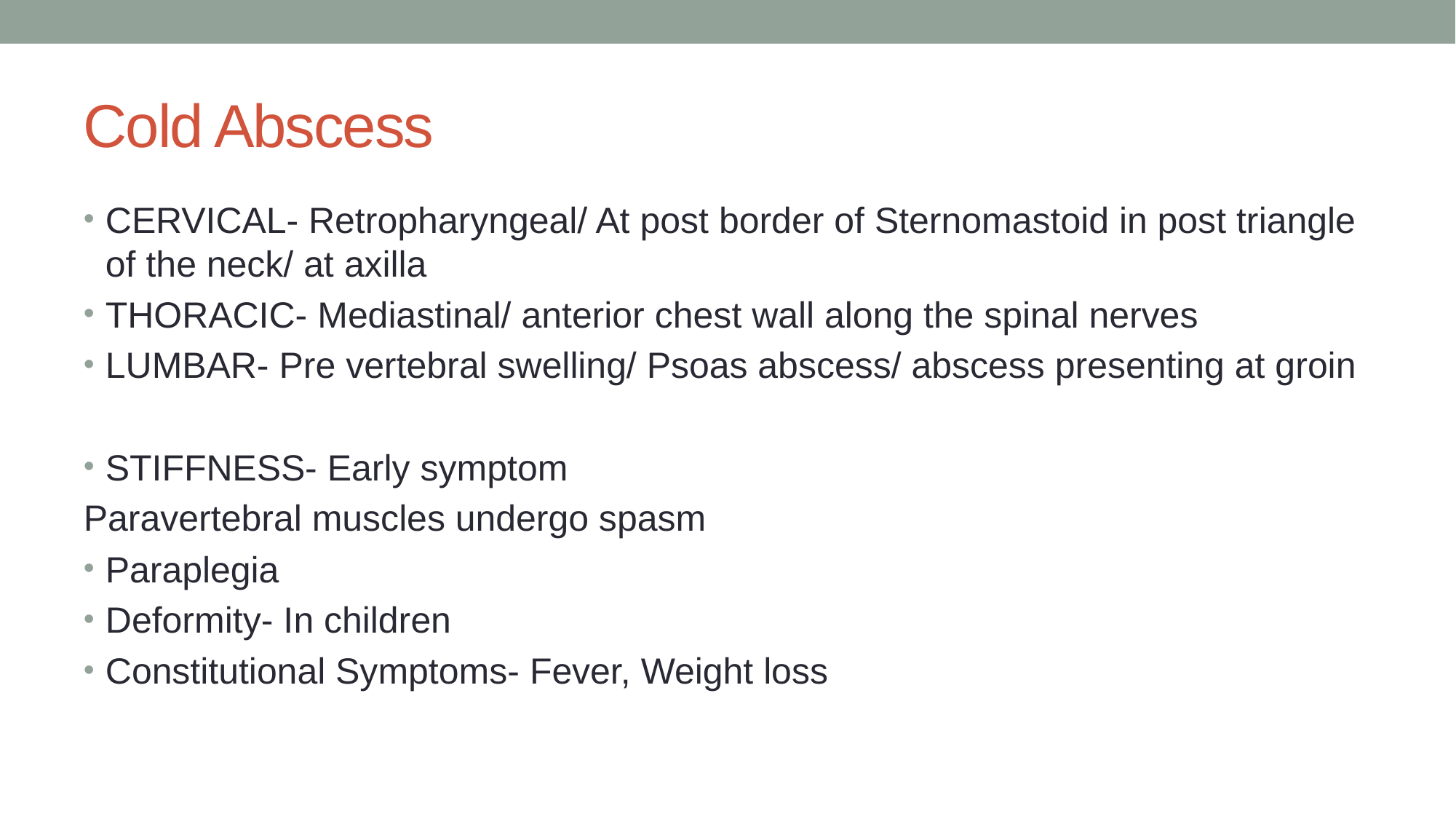

# Cold Abscess
CERVICAL- Retropharyngeal/ At post border of Sternomastoid in post triangle of the neck/ at axilla
THORACIC- Mediastinal/ anterior chest wall along the spinal nerves
LUMBAR- Pre vertebral swelling/ Psoas abscess/ abscess presenting at groin

STIFFNESS- Early symptom
Paravertebral muscles undergo spasm
Paraplegia
Deformity- In children
Constitutional Symptoms- Fever, Weight loss